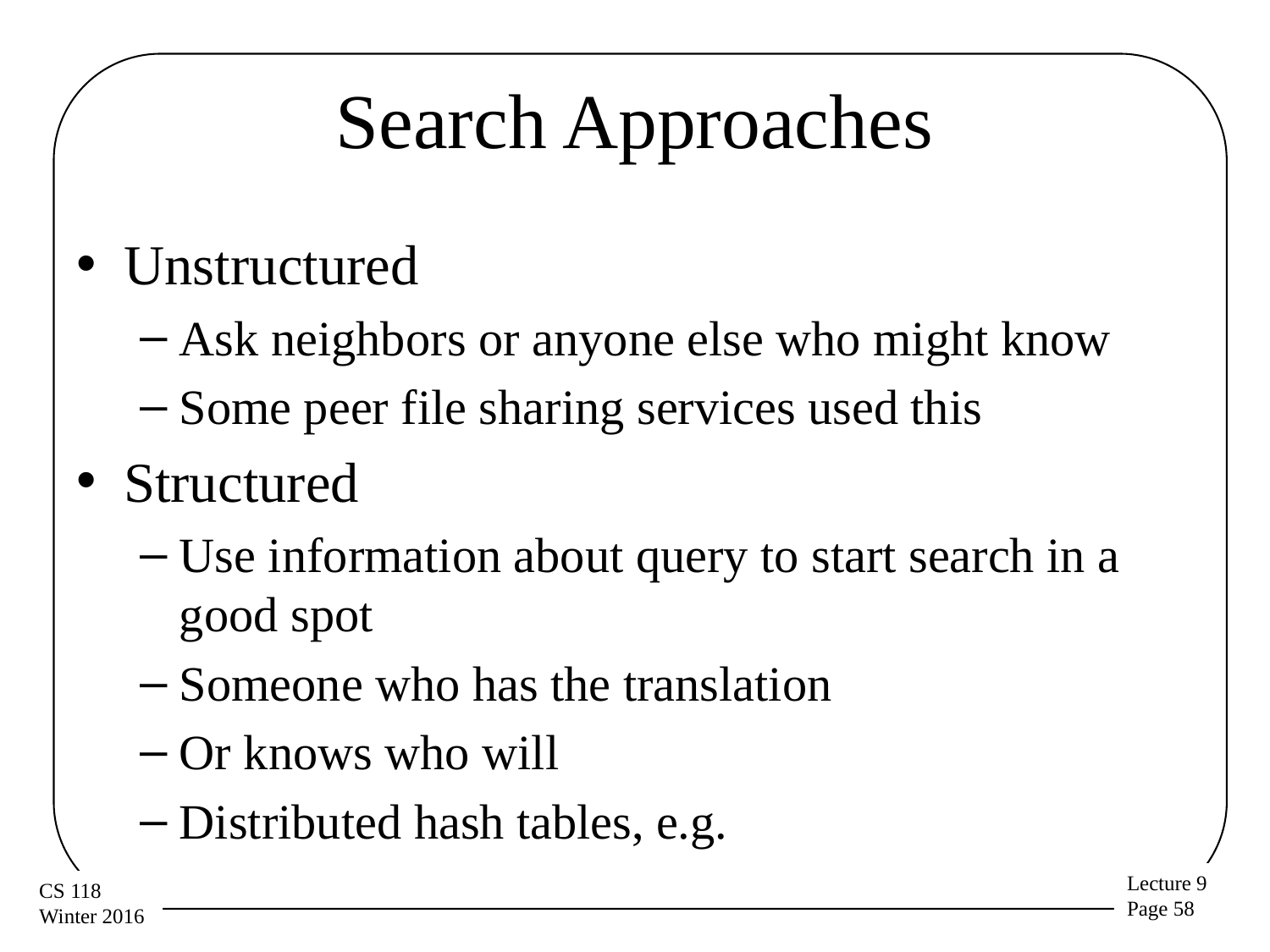

# Search Approaches
Unstructured
Ask neighbors or anyone else who might know
Some peer file sharing services used this
Structured
Use information about query to start search in a good spot
Someone who has the translation
Or knows who will
Distributed hash tables, e.g.